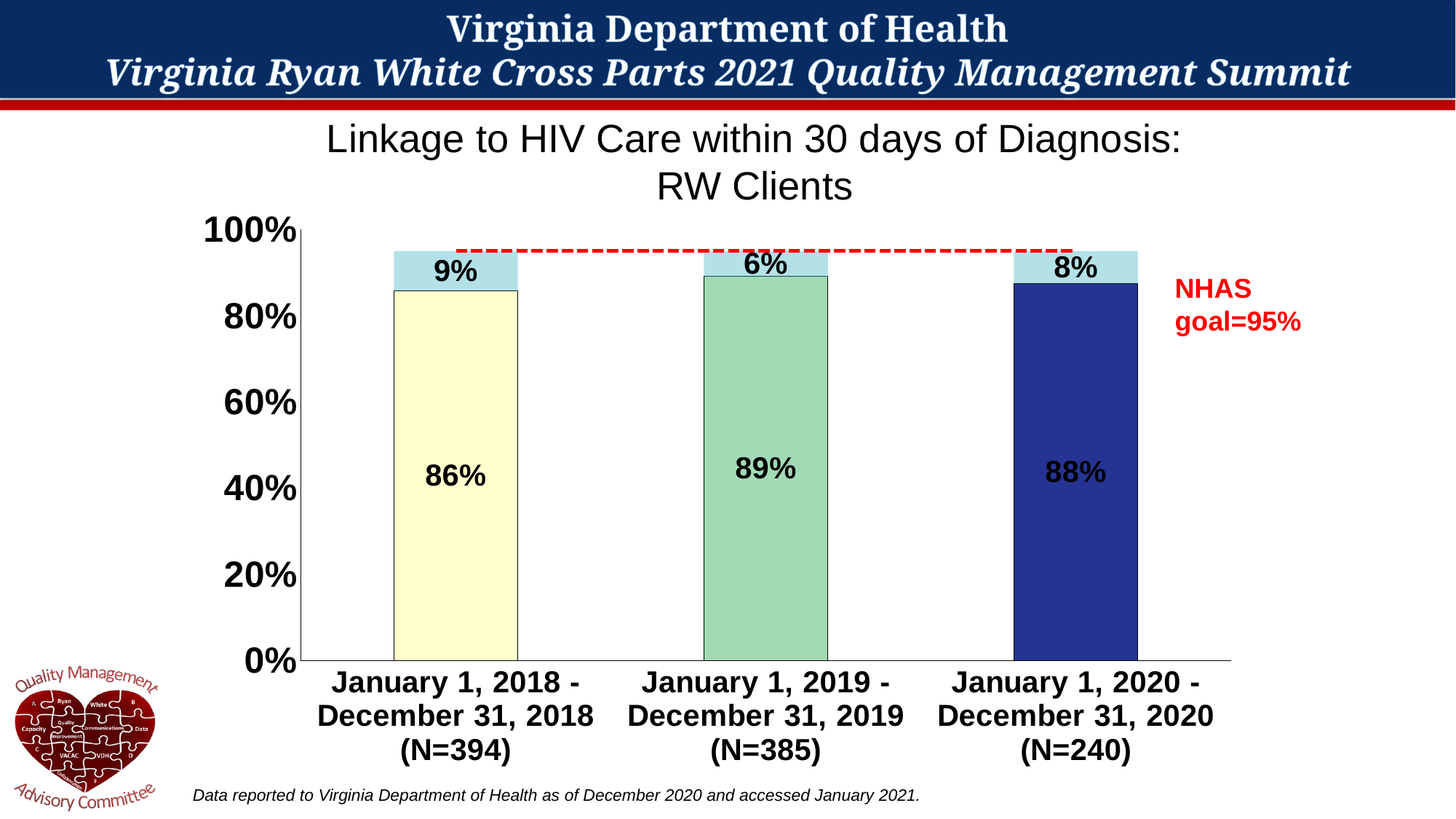

Linkage to HIV Care within 30 days of Diagnosis: RW Clients

### Chart

| Category |  | NHAS goal | NHAS goal |
|---|---|---|---|
| January 1, 2018 - December 31, 2018 (N=394) | 0.8578680203045685 | 0.09213197969543141 | 0.95 |
| January 1, 2019 - December 31, 2019 (N=385) | 0.8909090909090909 | 0.05909090909090908 | 0.95 |
| January 1, 2020 - December 31, 2020 (N=240) | 0.875 | 0.07499999999999996 | 0.95 |
NHAS goal=95%
Data reported to Virginia Department of Health as of December 2020 and accessed January 2021.